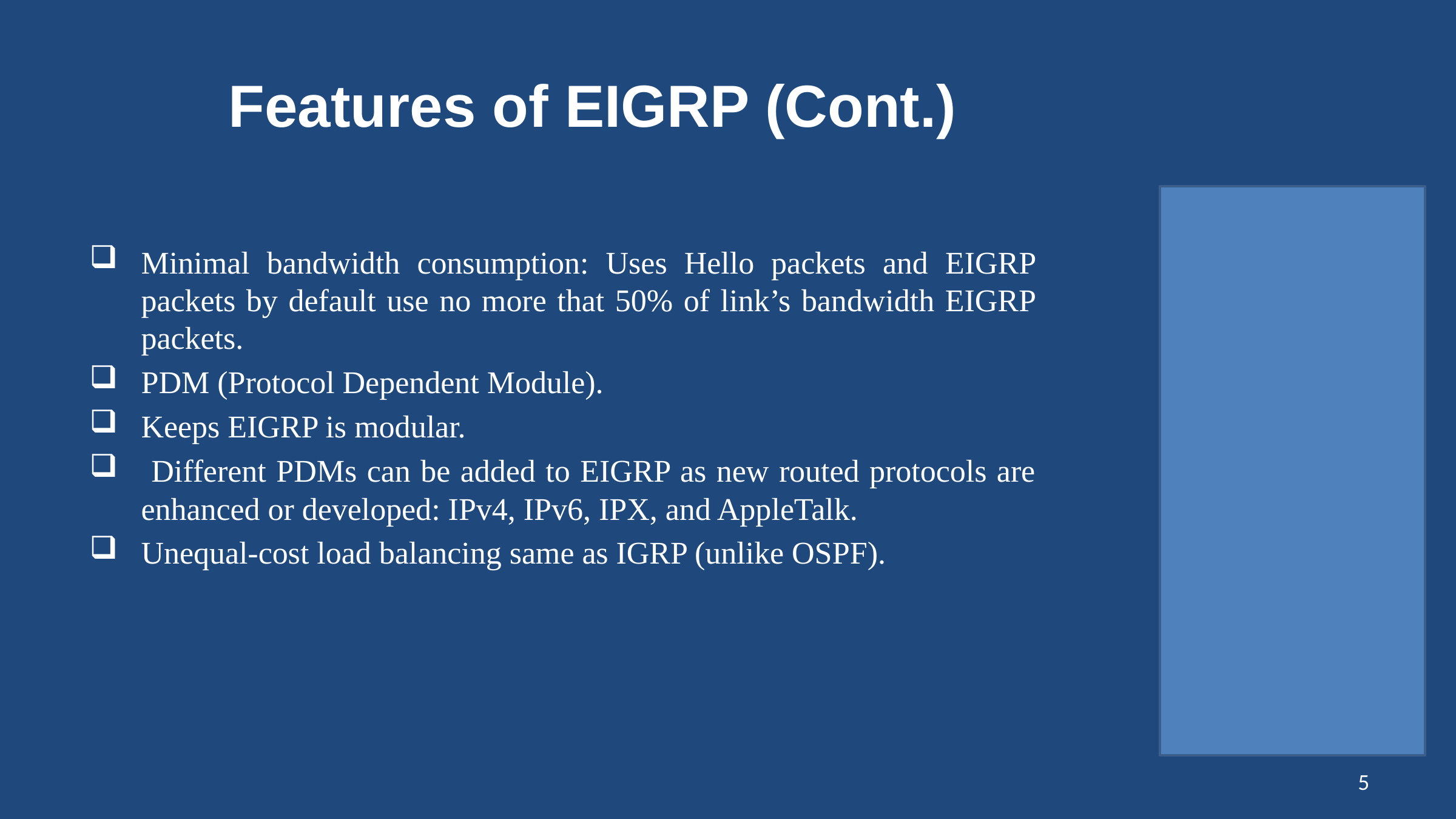

# Features of EIGRP (Cont.)

Minimal bandwidth consumption: Uses Hello packets and EIGRP packets by default use no more that 50% of link’s bandwidth EIGRP packets.
PDM (Protocol Dependent Module).
Keeps EIGRP is modular.
 Different PDMs can be added to EIGRP as new routed protocols are enhanced or developed: IPv4, IPv6, IPX, and AppleTalk.
Unequal-cost load balancing same as IGRP (unlike OSPF).
5